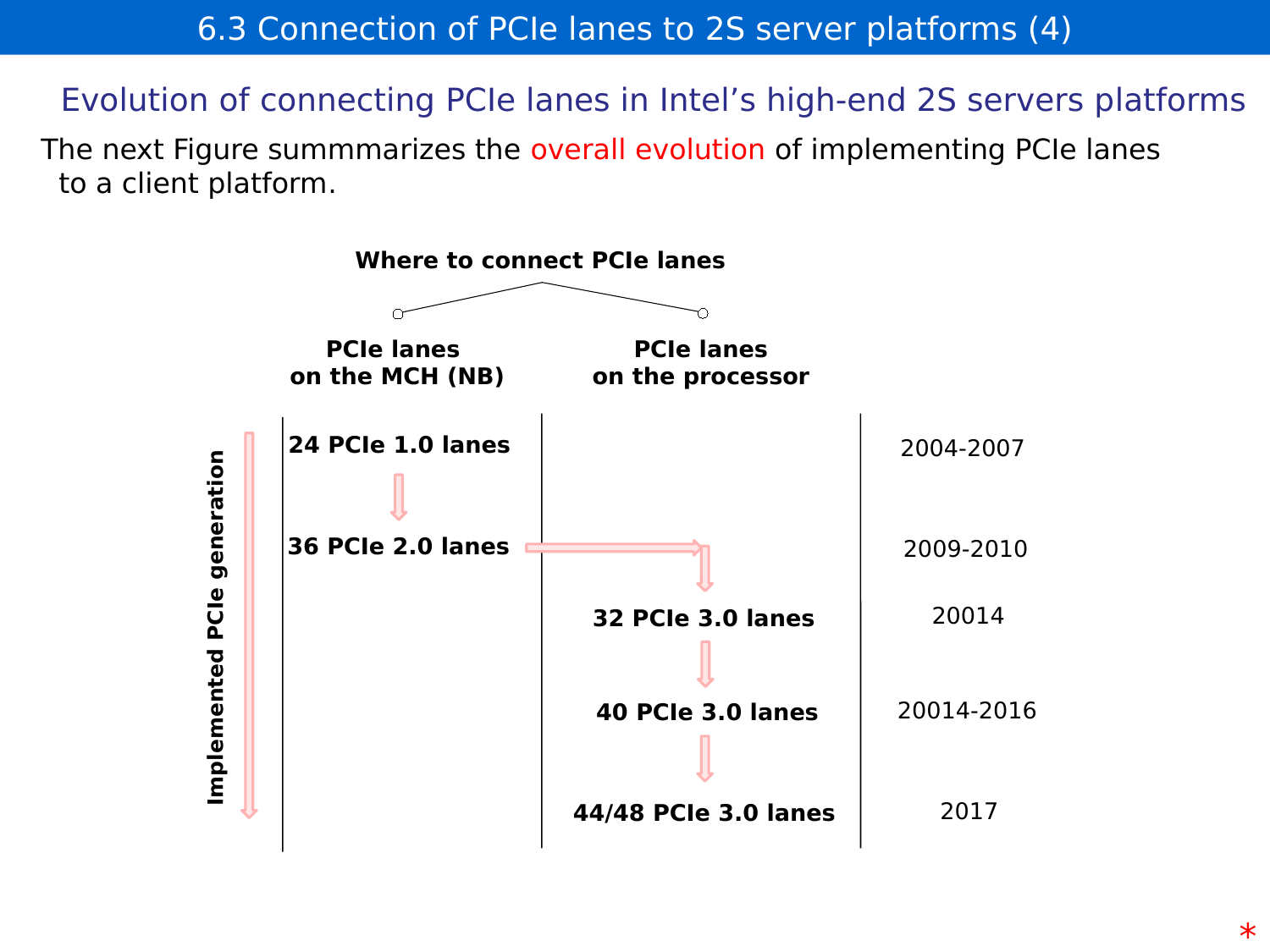

# 6.3 Connection of PCIe lanes to 2S server platforms (4)
Evolution of connecting PCIe lanes in Intel’s high-end 2S servers platforms
The next Figure summmarizes the overall evolution of implementing PCIe lanes
  to a client platform.
Where to connect PCIe lanes

PCIe lanes
on the MCH (NB)
PCIe lanes
on the processor

24 PCIe 1.0 lanes
2004-2007

36 PCIe 2.0 lanes
2009-2010

20014
32 PCIe 3.0 lanes
Implemented PCIe generation

20014-2016
40 PCIe 3.0 lanes

2017
44/48 PCIe 3.0 lanes
*